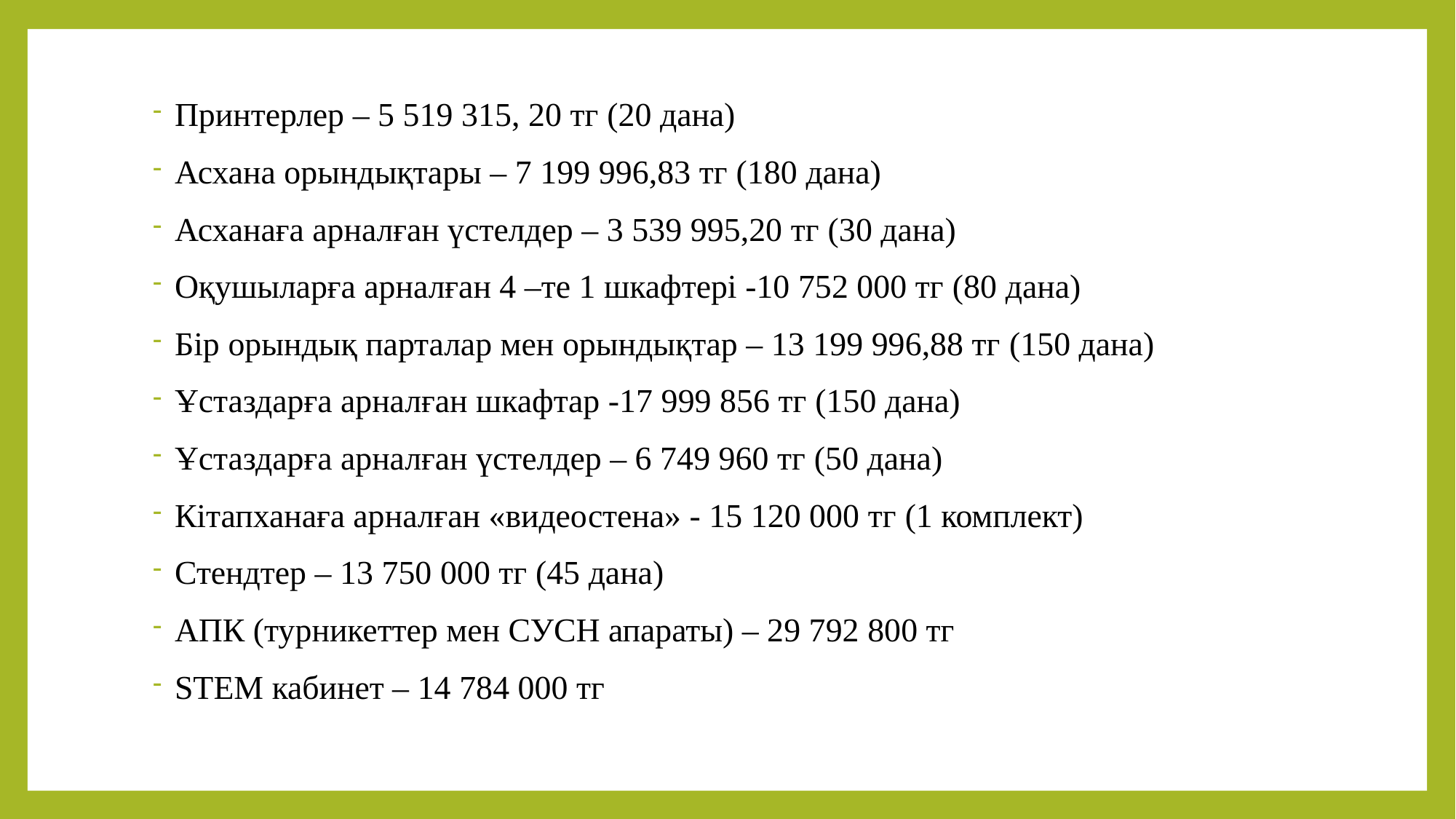

Принтерлер – 5 519 315, 20 тг (20 дана)
Асхана орындықтары – 7 199 996,83 тг (180 дана)
Асханаға арналған үстелдер – 3 539 995,20 тг (30 дана)
Оқушыларға арналған 4 –те 1 шкафтері -10 752 000 тг (80 дана)
Бір орындық парталар мен орындықтар – 13 199 996,88 тг (150 дана)
Ұстаздарға арналған шкафтар -17 999 856 тг (150 дана)
Ұстаздарға арналған үстелдер – 6 749 960 тг (50 дана)
Кітапханаға арналған «видеостена» - 15 120 000 тг (1 комплект)
Стендтер – 13 750 000 тг (45 дана)
АПК (турникеттер мен СУСН апараты) – 29 792 800 тг
STEM кабинет – 14 784 000 тг